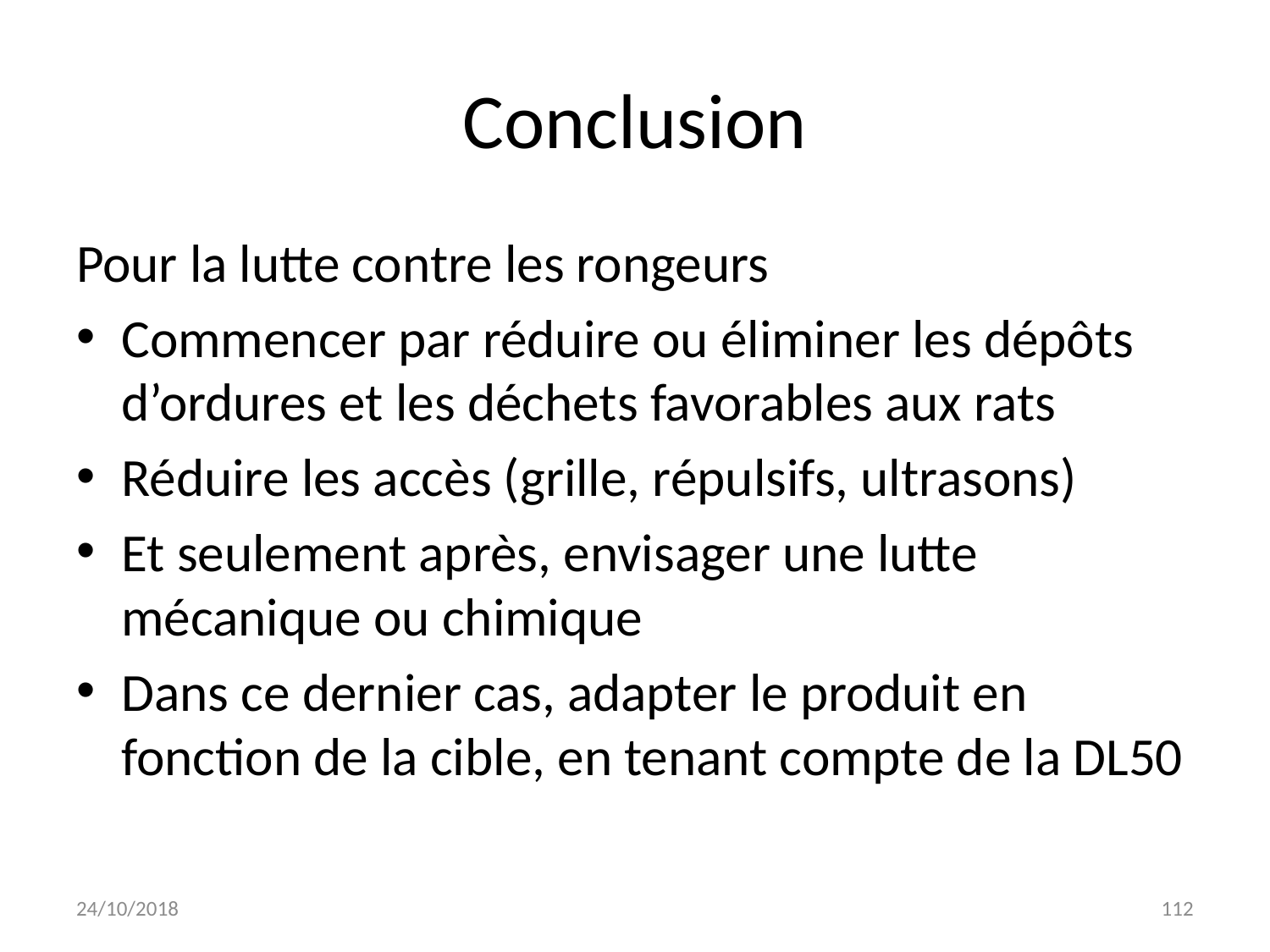

# Conclusion
Pour la lutte contre les rongeurs
Commencer par réduire ou éliminer les dépôts d’ordures et les déchets favorables aux rats
Réduire les accès (grille, répulsifs, ultrasons)
Et seulement après, envisager une lutte mécanique ou chimique
Dans ce dernier cas, adapter le produit en fonction de la cible, en tenant compte de la DL50

24/10/2018
112